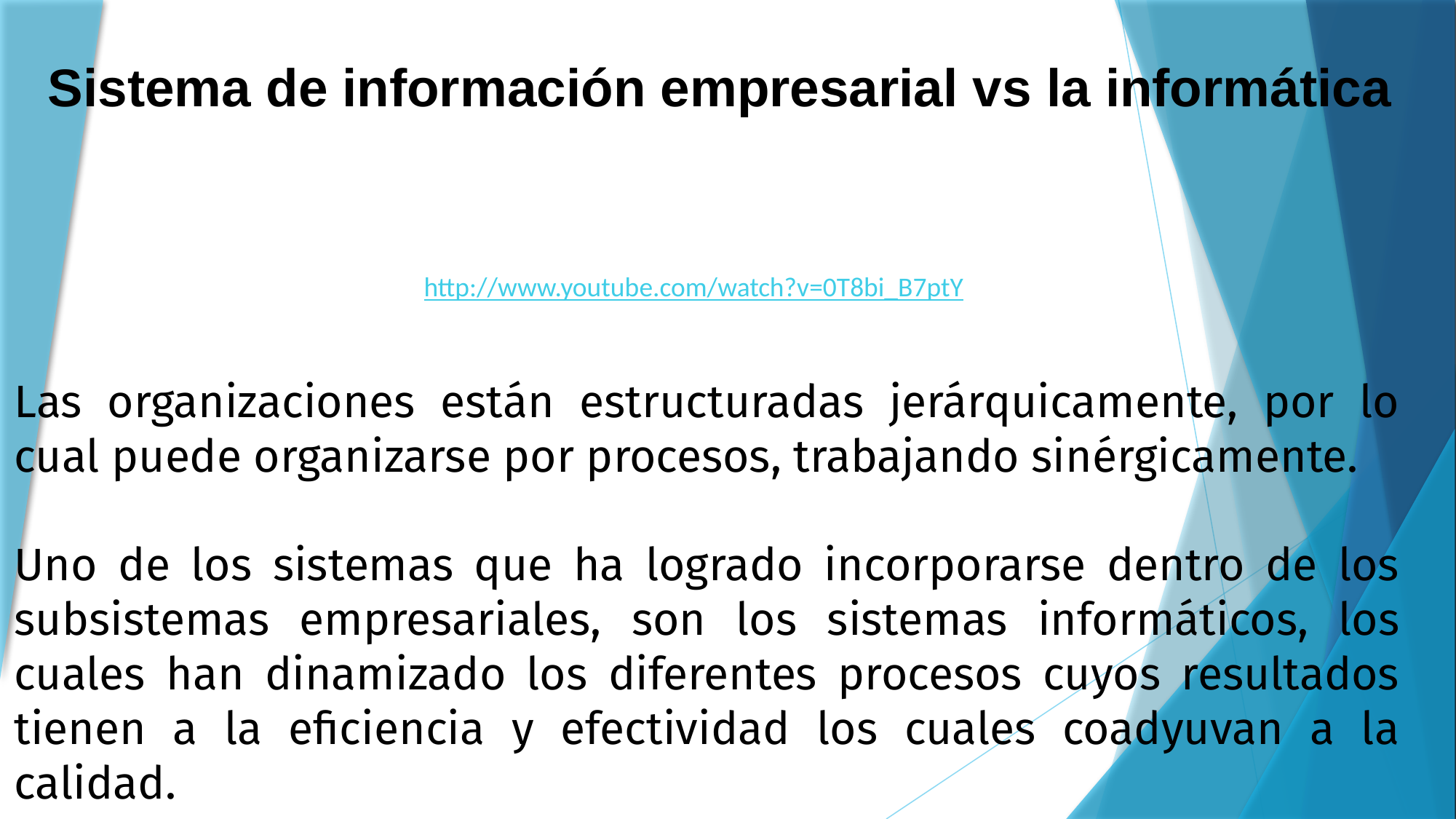

Sistema de información empresarial vs la informática
http://www.youtube.com/watch?v=0T8bi_B7ptY
Las organizaciones están estructuradas jerárquicamente, por lo cual puede organizarse por procesos, trabajando sinérgicamente.

Uno de los sistemas que ha logrado incorporarse dentro de los subsistemas empresariales, son los sistemas informáticos, los cuales han dinamizado los diferentes procesos cuyos resultados tienen a la eficiencia y efectividad los cuales coadyuvan a la calidad.